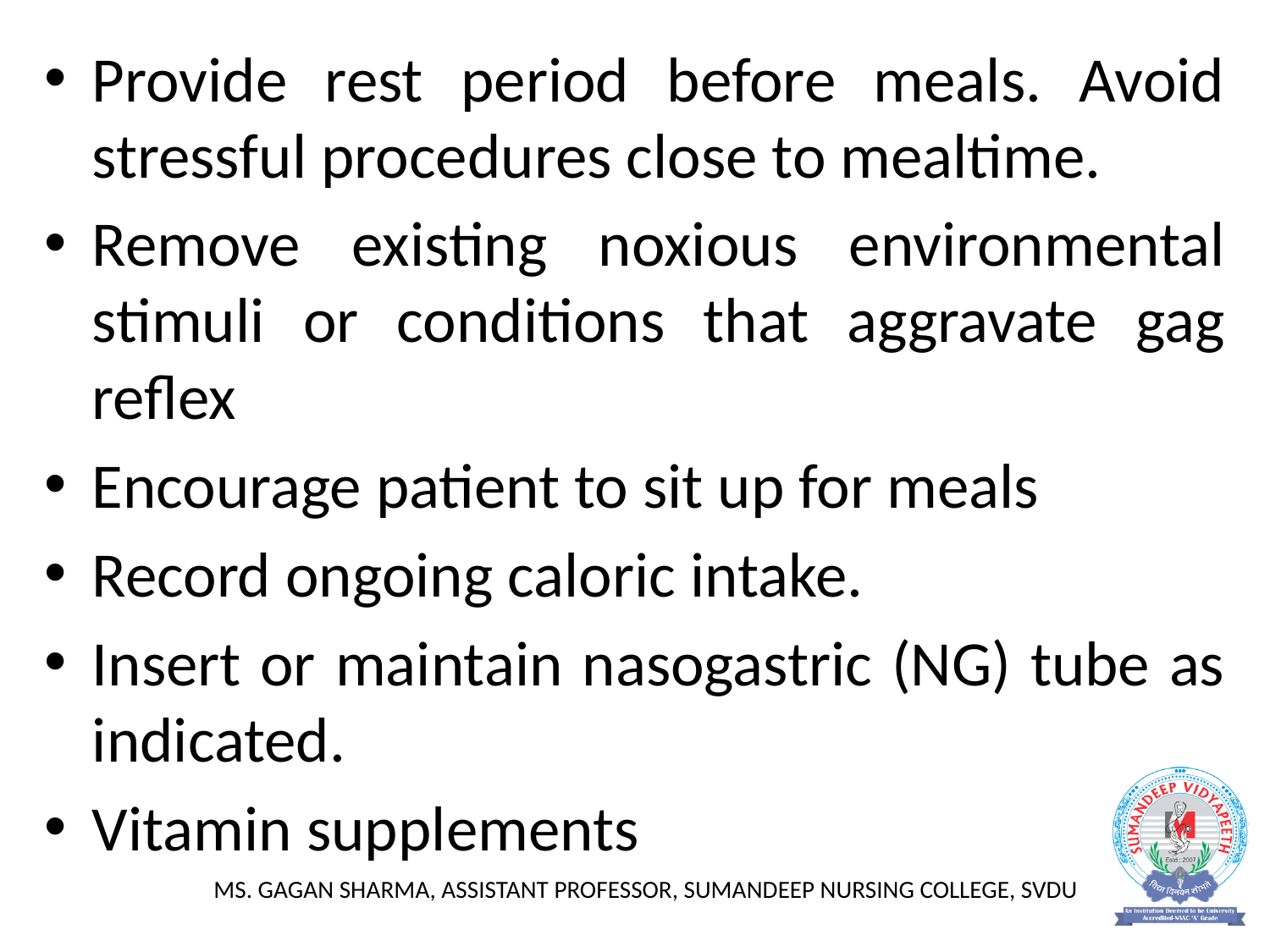

Provide rest period before meals. Avoid stressful procedures close to mealtime.
Remove existing noxious environmental stimuli or conditions that aggravate gag reflex
Encourage patient to sit up for meals
Record ongoing caloric intake.
Insert or maintain nasogastric (NG) tube as indicated.
Vitamin supplements